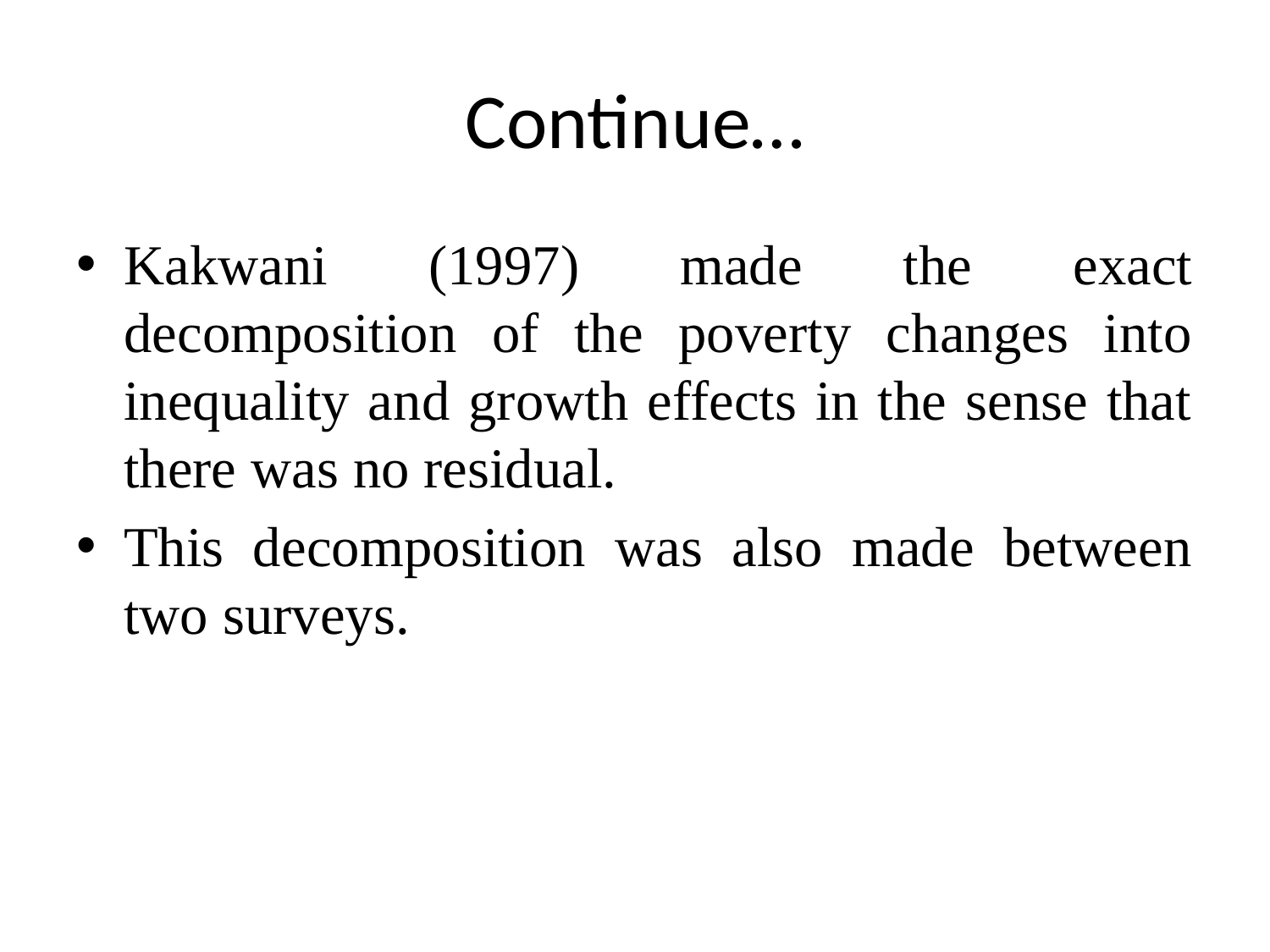

# Continue…
Kakwani (1997) made the exact decomposition of the poverty changes into inequality and growth effects in the sense that there was no residual.
This decomposition was also made between two surveys.